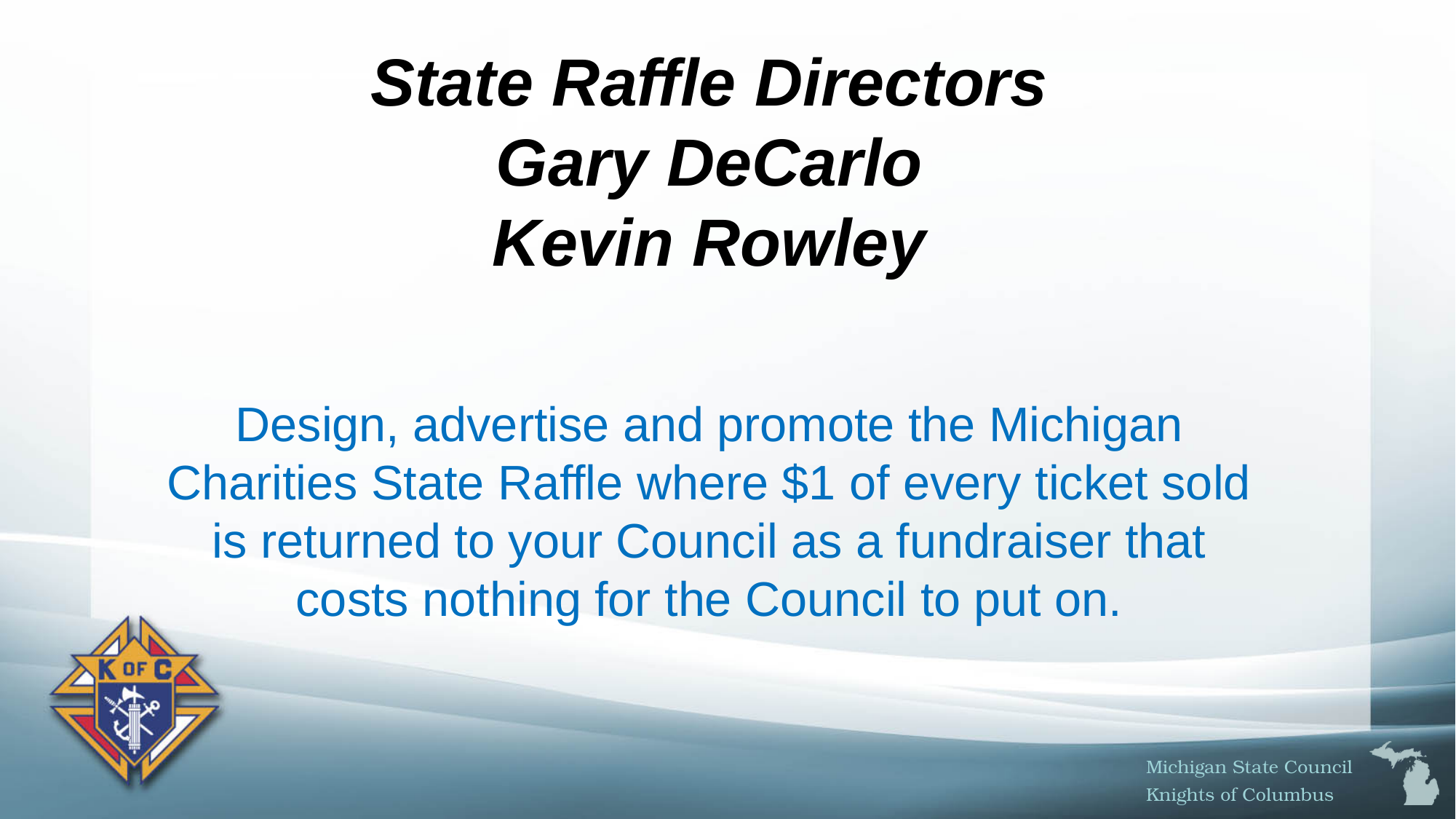

# State Raffle Directors Gary DeCarlo Kevin Rowley
Design, advertise and promote the Michigan Charities State Raffle where $1 of every ticket sold is returned to your Council as a fundraiser that costs nothing for the Council to put on.